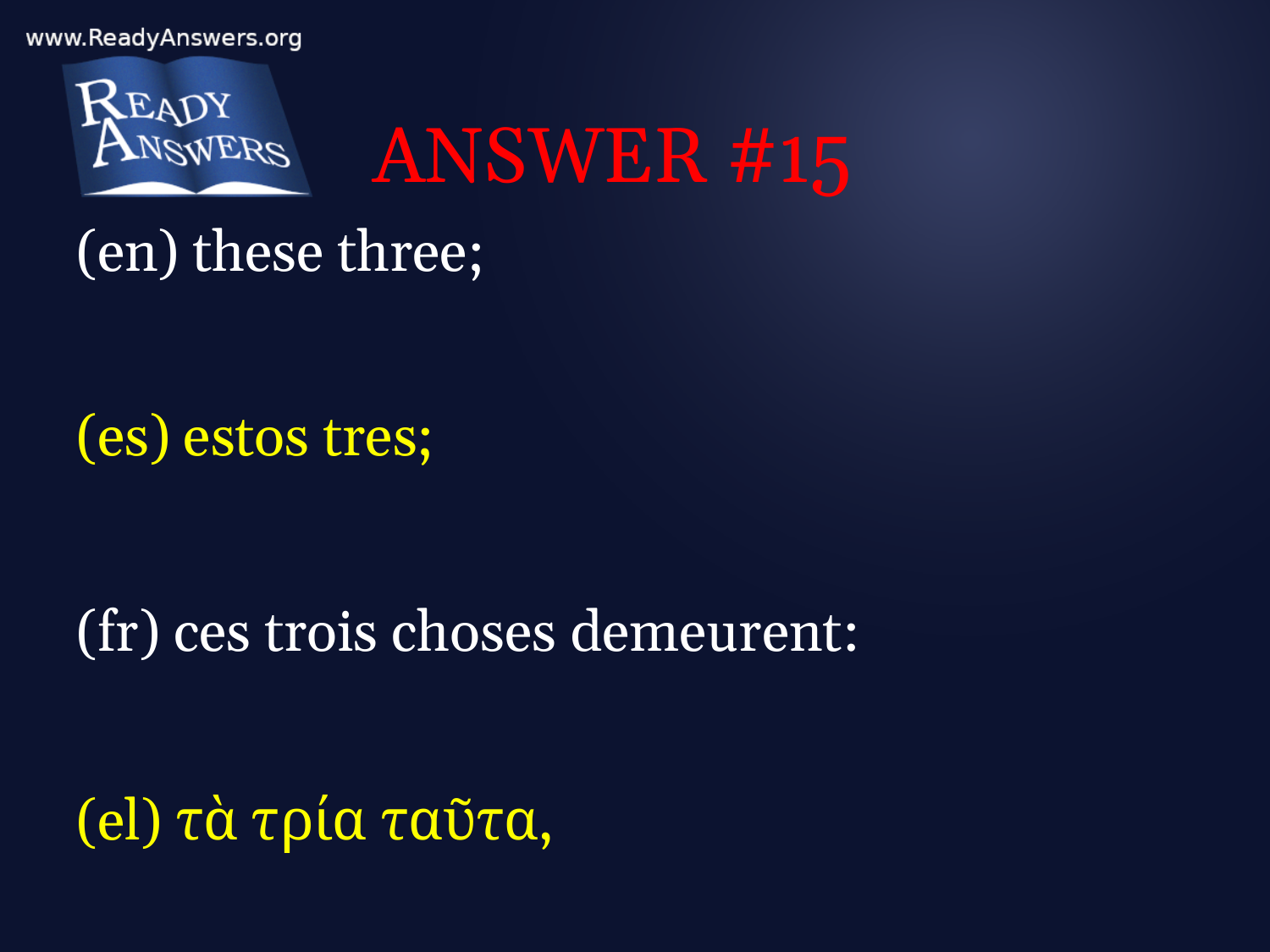

# ANSWER #15
(en) these three;
(es) estos tres;
(fr) ces trois choses demeurent:
(el) τὰ τρία ταῦτα,